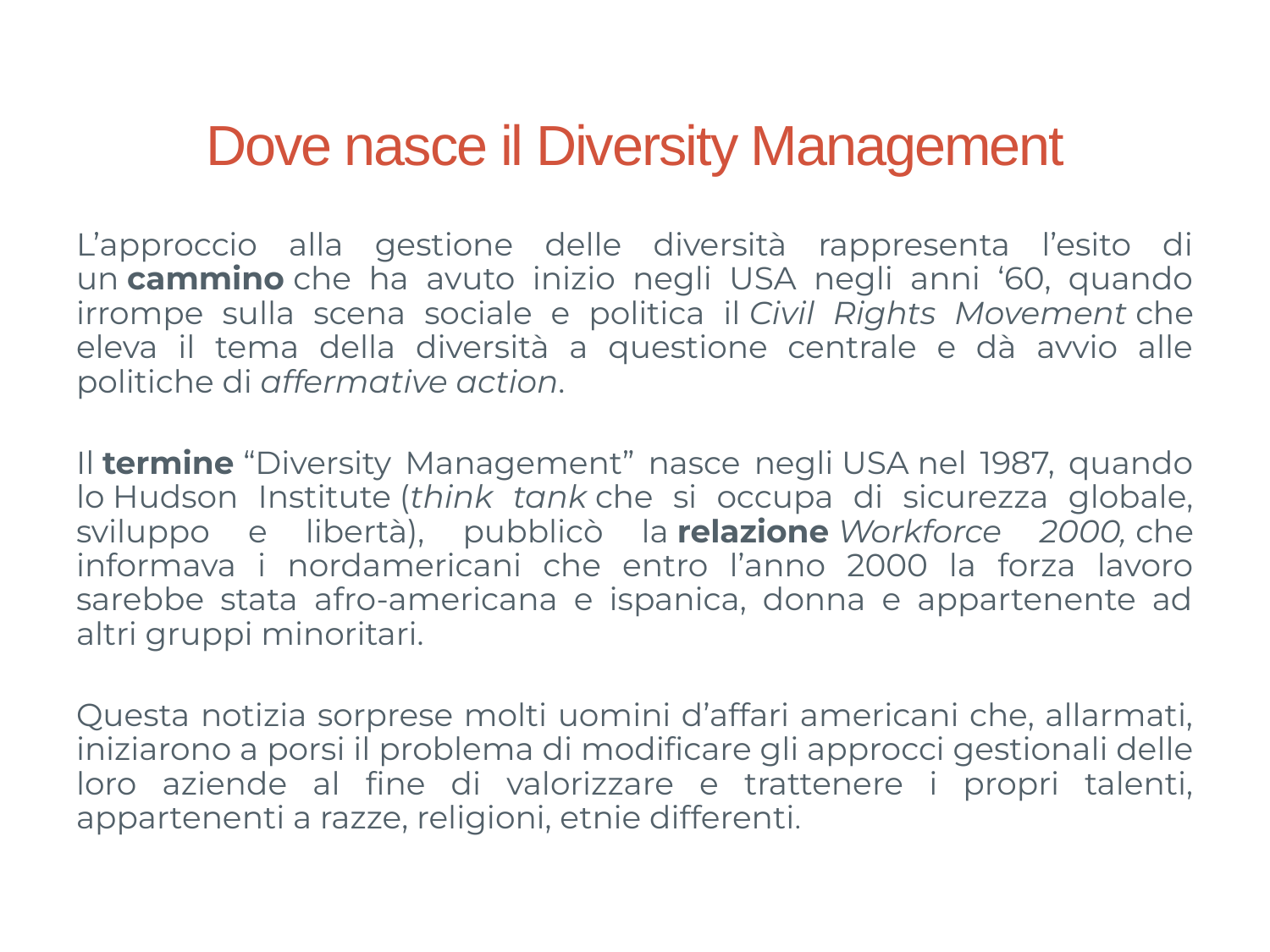

# Dove nasce il Diversity Management
L’approccio alla gestione delle diversità rappresenta l’esito di un cammino che ha avuto inizio negli USA negli anni ‘60, quando irrompe sulla scena sociale e politica il Civil Rights Movement che eleva il tema della diversità a questione centrale e dà avvio alle politiche di affermative action.

Il termine “Diversity Management” nasce negli USA nel 1987, quando lo Hudson Institute (think tank che si occupa di sicurezza globale, sviluppo e libertà), pubblicò la relazione Workforce 2000, che informava i nordamericani che entro l’anno 2000 la forza lavoro sarebbe stata afro-americana e ispanica, donna e appartenente ad altri gruppi minoritari.

Questa notizia sorprese molti uomini d’affari americani che, allarmati, iniziarono a porsi il problema di modificare gli approcci gestionali delle loro aziende al fine di valorizzare e trattenere i propri talenti, appartenenti a razze, religioni, etnie differenti.